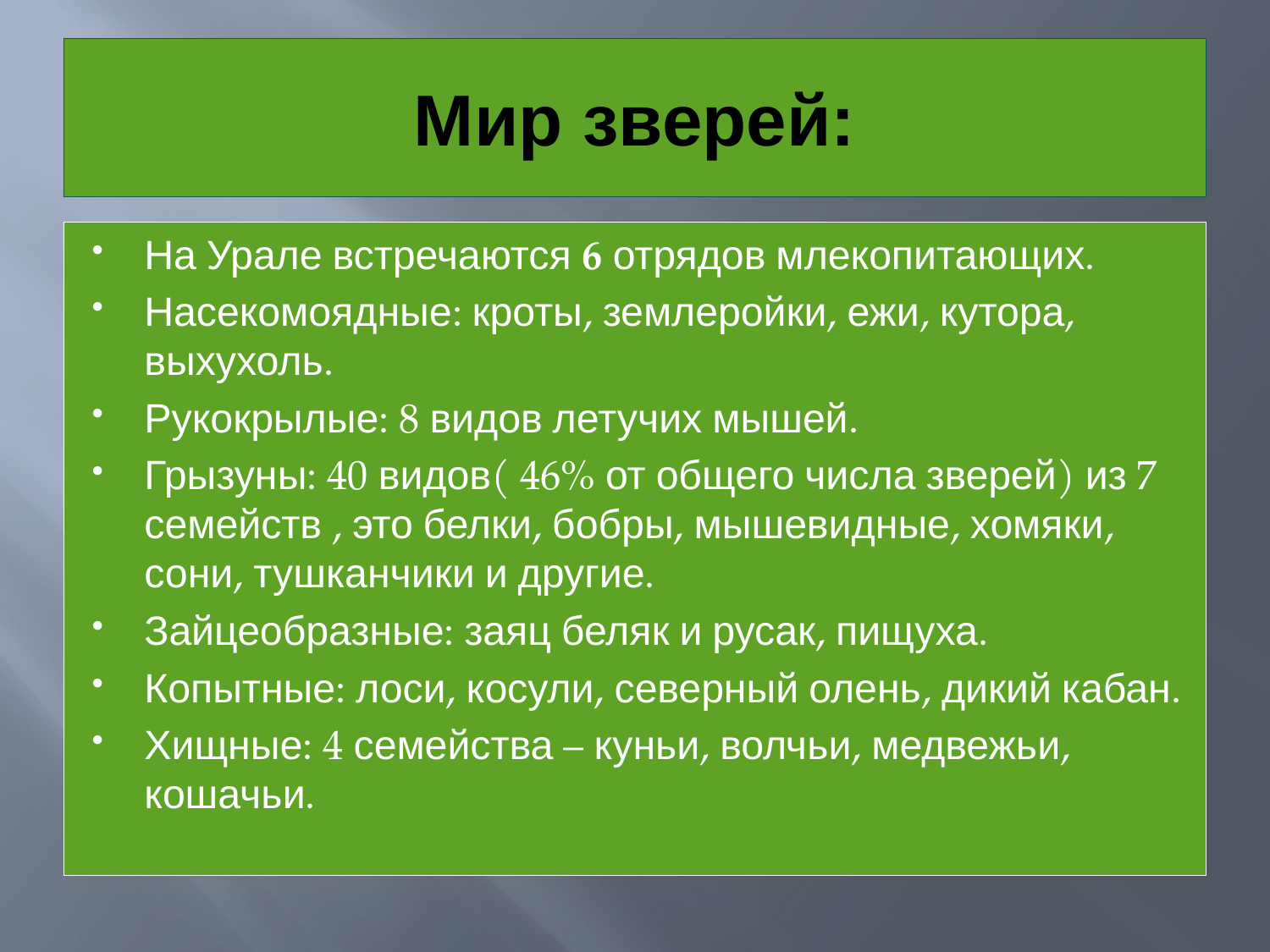

# Мир зверей:
На Урале встречаются 6 отрядов млекопитающих.
Насекомоядные: кроты, землеройки, ежи, кутора, выхухоль.
Рукокрылые: 8 видов летучих мышей.
Грызуны: 40 видов( 46% от общего числа зверей) из 7 семейств , это белки, бобры, мышевидные, хомяки, сони, тушканчики и другие.
Зайцеобразные: заяц беляк и русак, пищуха.
Копытные: лоси, косули, северный олень, дикий кабан.
Хищные: 4 семейства – куньи, волчьи, медвежьи, кошачьи.